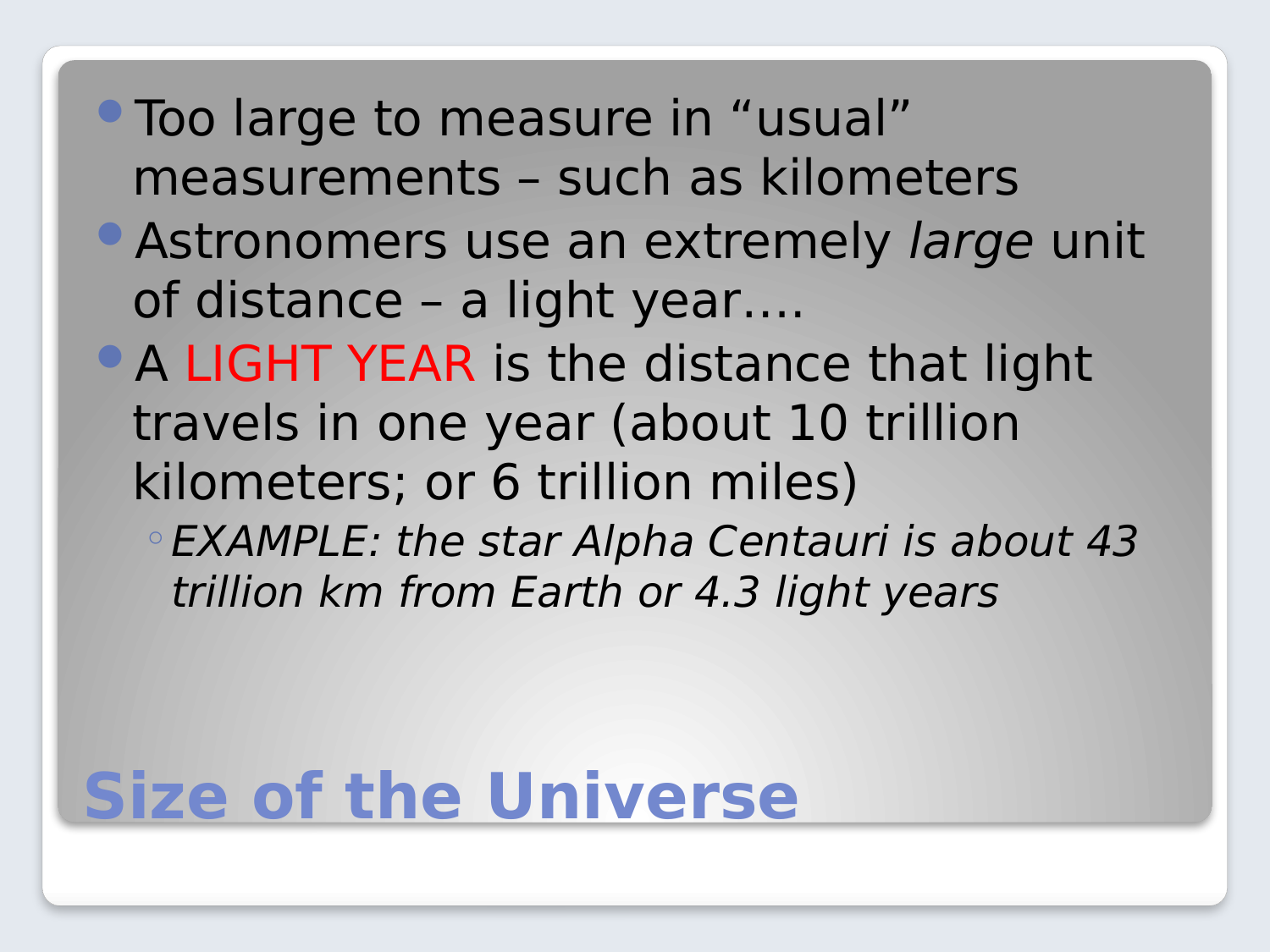

Too large to measure in “usual” measurements – such as kilometers
Astronomers use an extremely large unit of distance – a light year….
A LIGHT YEAR is the distance that light travels in one year (about 10 trillion kilometers; or 6 trillion miles)
EXAMPLE: the star Alpha Centauri is about 43 trillion km from Earth or 4.3 light years
# Size of the Universe